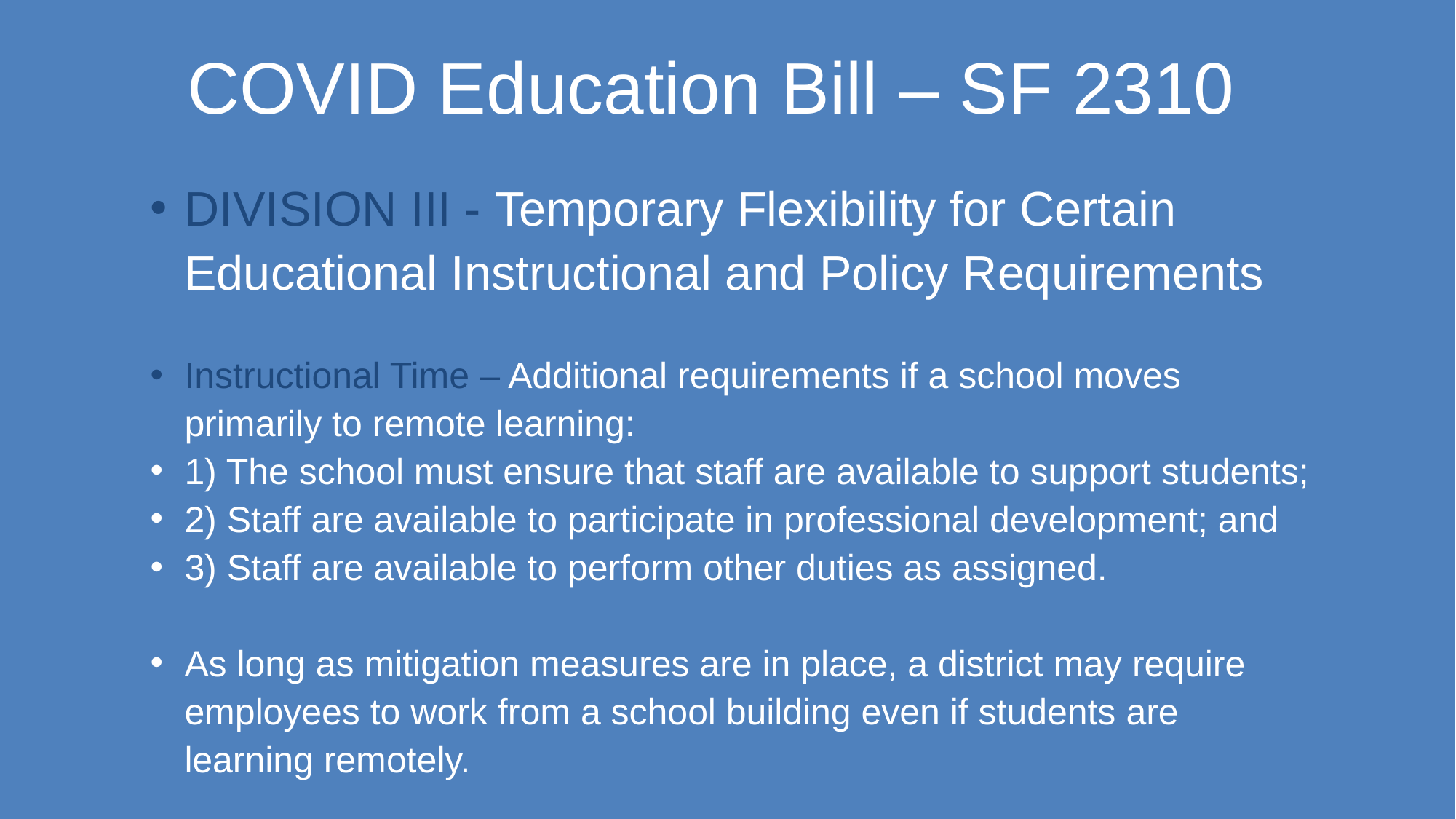

COVID Education Bill – SF 2310
DIVISION III - Temporary Flexibility for Certain Educational Instructional and Policy Requirements

Instructional Time – Additional requirements if a school moves primarily to remote learning:
1) The school must ensure that staff are available to support students;
2) Staff are available to participate in professional development; and
3) Staff are available to perform other duties as assigned.

As long as mitigation measures are in place, a district may require employees to work from a school building even if students are learning remotely.